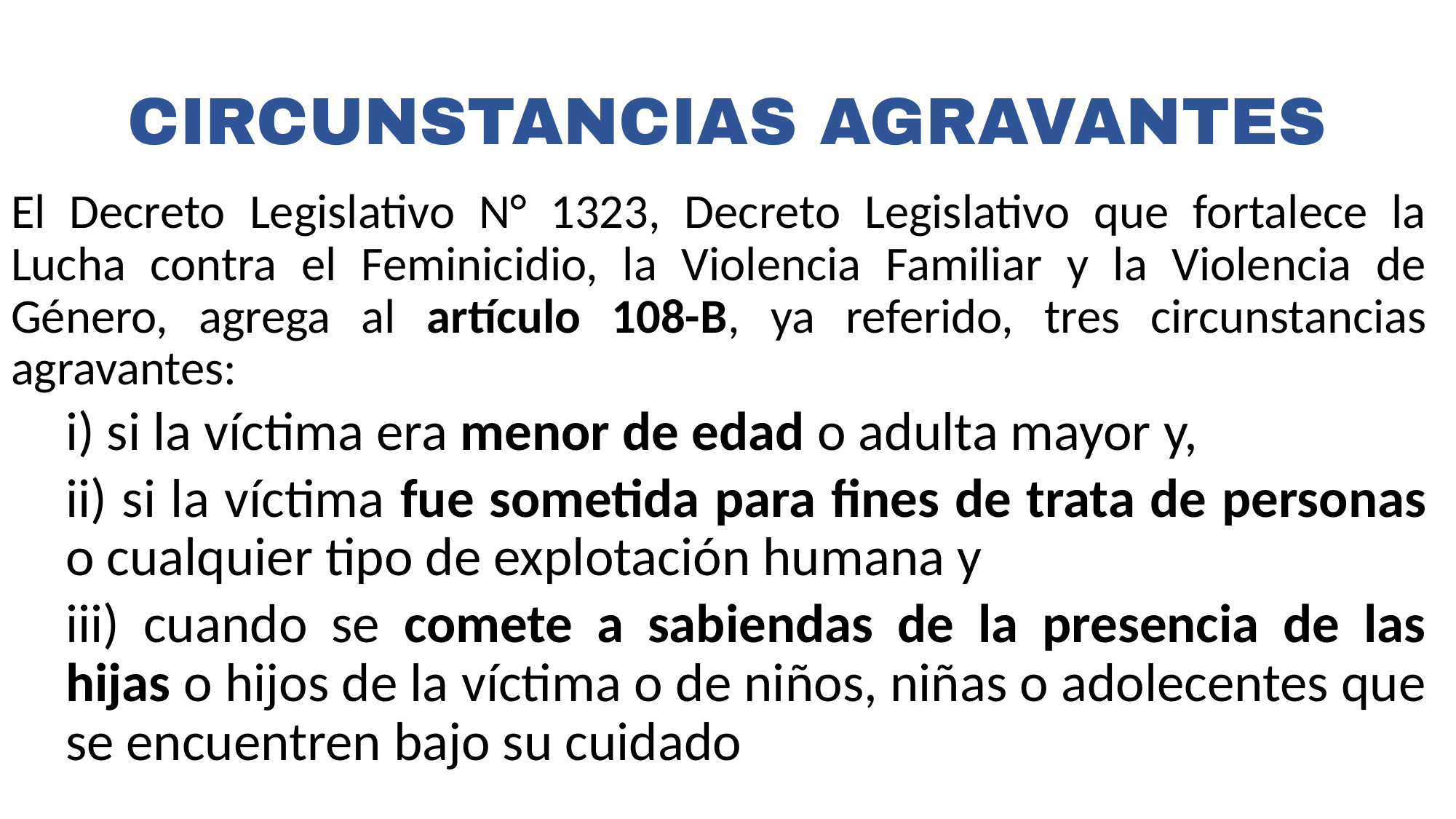

# CIRCUNSTANCIAS AGRAVANTES
El Decreto Legislativo N° 1323, Decreto Legislativo que fortalece la Lucha contra el Feminicidio, la Violencia Familiar y la Violencia de Género, agrega al artículo 108-B, ya referido, tres circunstancias agravantes:
i) si la víctima era menor de edad o adulta mayor y,
ii) si la víctima fue sometida para fines de trata de personas o cualquier tipo de explotación humana y
iii) cuando se comete a sabiendas de la presencia de las hijas o hijos de la víctima o de niños, niñas o adolecentes que se encuentren bajo su cuidado